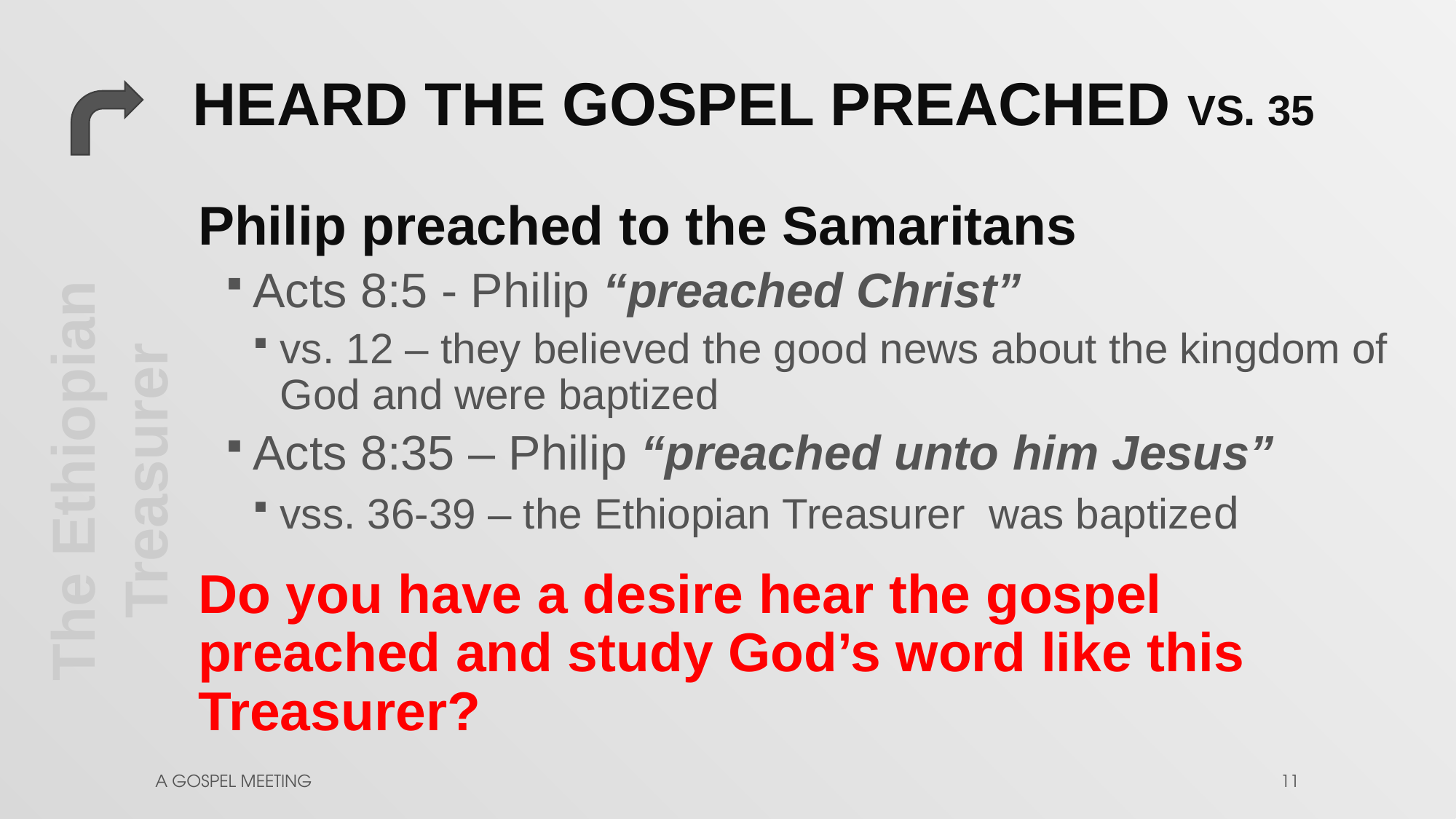

# Heard the gospel preached vs. 35

Philip preached to the Samaritans
Acts 8:5 - Philip “preached Christ”
vs. 12 – they believed the good news about the kingdom of God and were baptized
Acts 8:35 – Philip “preached unto him Jesus”
vss. 36-39 – the Ethiopian Treasurer  was baptized
Do you have a desire hear the gospel preached and study God’s word like this Treasurer?

The Ethiopian Treasurer
A Gospel Meeting
11